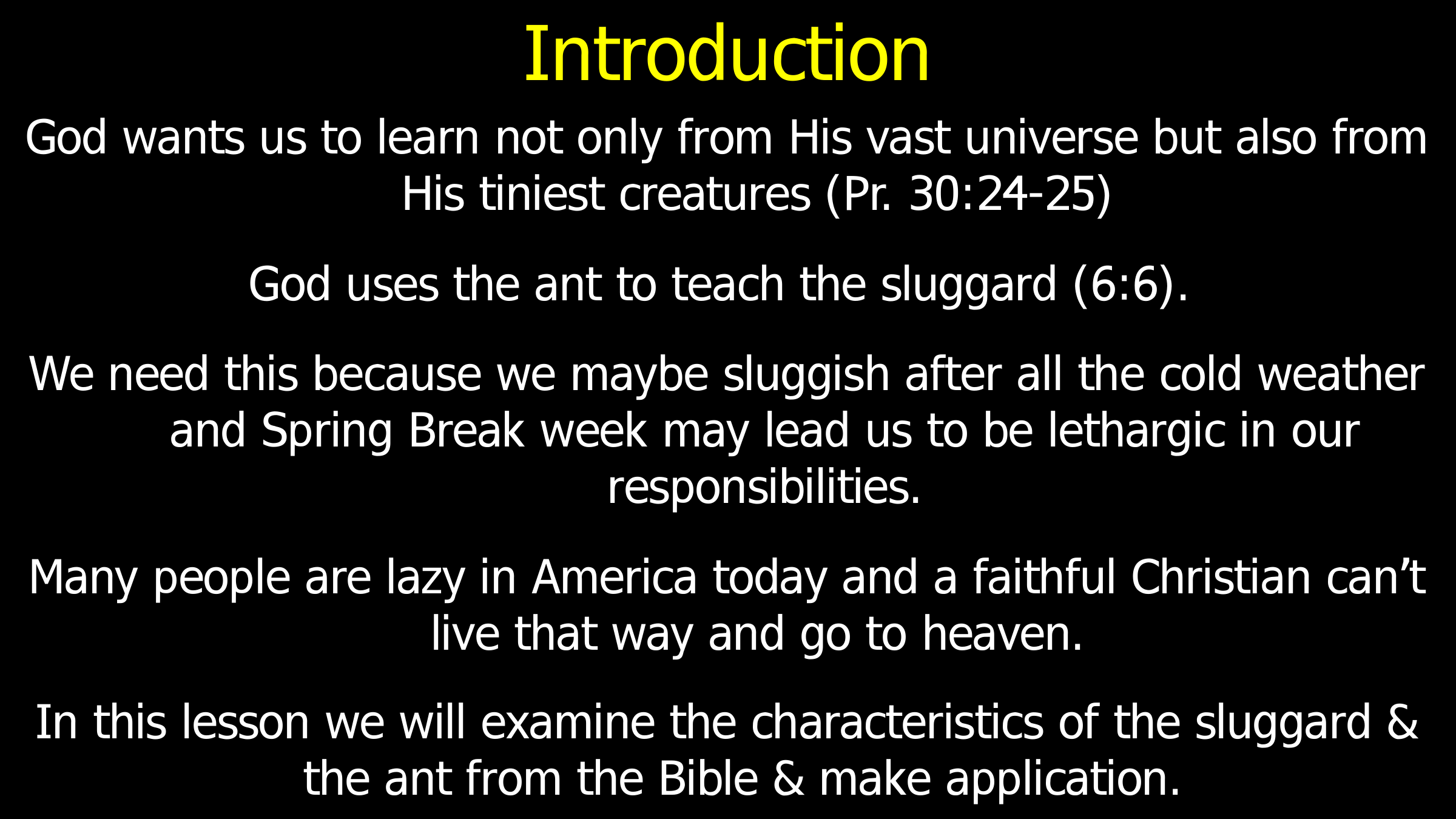

# Introduction
God wants us to learn not only from His vast universe but also from His tiniest creatures (Pr. 30:24-25)

God uses the ant to teach the sluggard (6:6).

We need this because we maybe sluggish after all the cold weather and Spring Break week may lead us to be lethargic in our responsibilities.

Many people are lazy in America today and a faithful Christian can’t live that way and go to heaven.

In this lesson we will examine the characteristics of the sluggard & the ant from the Bible & make application.